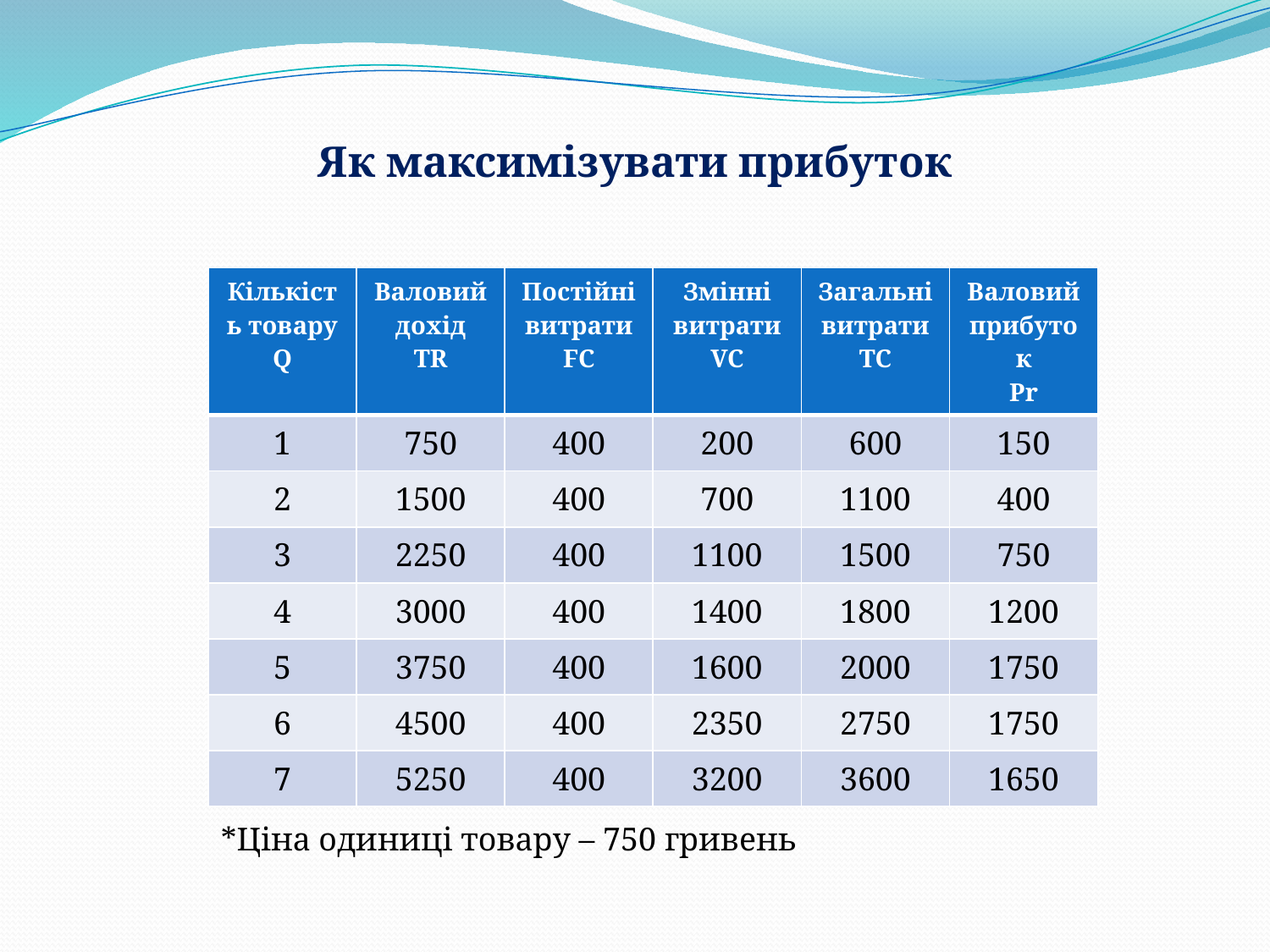

Як максимізувати прибуток
| Кількість товару Q | Валовий дохід TR | Постійні витрати FC | Змінні витрати VC | Загальні витрати TC | Валовий прибуток Pr |
| --- | --- | --- | --- | --- | --- |
| 1 | 750 | 400 | 200 | 600 | 150 |
| 2 | 1500 | 400 | 700 | 1100 | 400 |
| 3 | 2250 | 400 | 1100 | 1500 | 750 |
| 4 | 3000 | 400 | 1400 | 1800 | 1200 |
| 5 | 3750 | 400 | 1600 | 2000 | 1750 |
| 6 | 4500 | 400 | 2350 | 2750 | 1750 |
| 7 | 5250 | 400 | 3200 | 3600 | 1650 |
*Ціна одиниці товару – 750 гривень